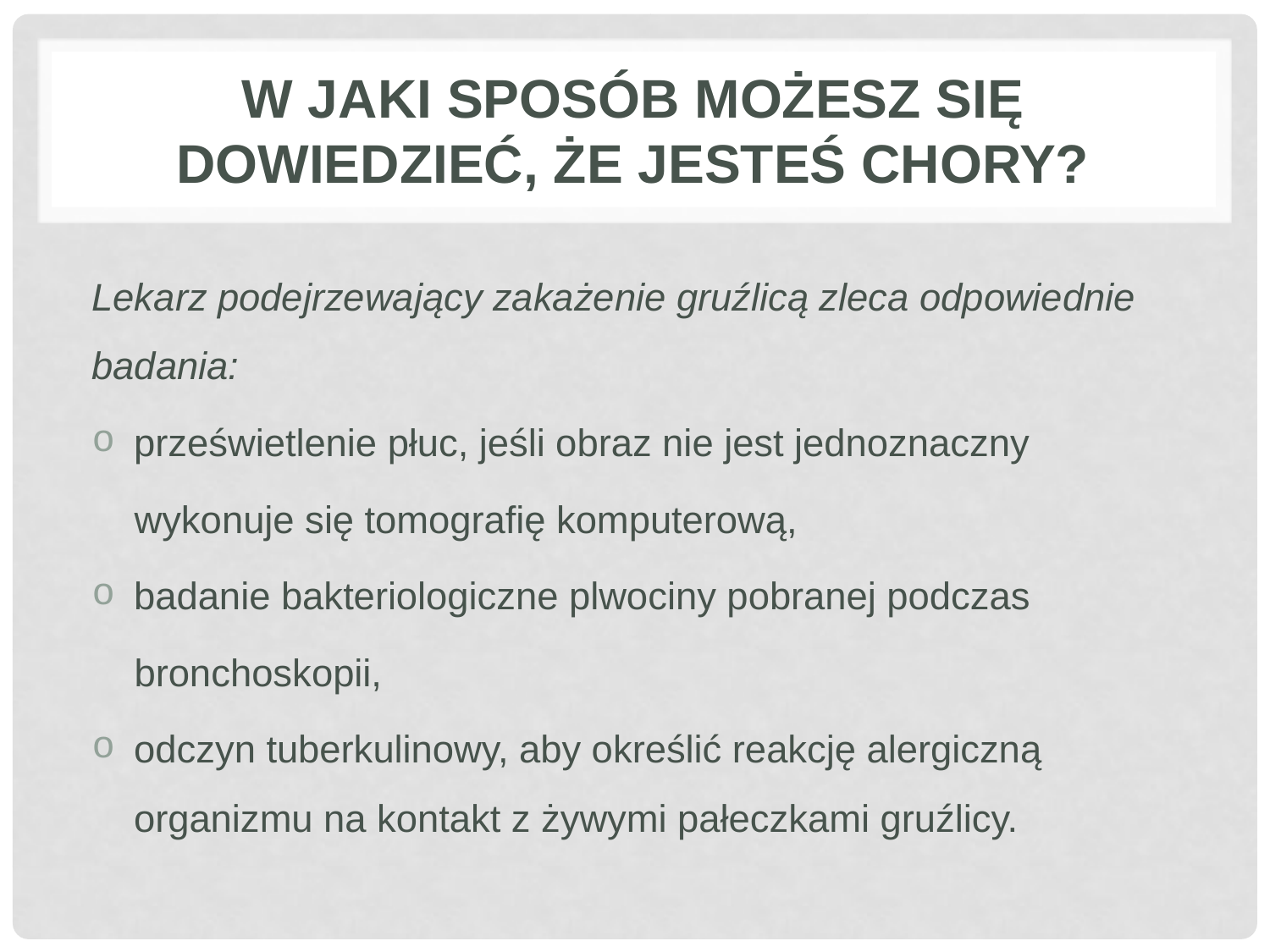

# W JAKI SPOSÓB MOŻESZ SIĘ DOWIEDZIEĆ, ŻE JESTEŚ CHORY?
Lekarz podejrzewający zakażenie gruźlicą zleca odpowiednie badania:
 prześwietlenie płuc, jeśli obraz nie jest jednoznaczny
    wykonuje się tomografię komputerową,
 badanie bakteriologiczne plwociny pobranej podczas
    bronchoskopii,
 odczyn tuberkulinowy, aby określić reakcję alergiczną
 organizmu na kontakt z żywymi pałeczkami gruźlicy.